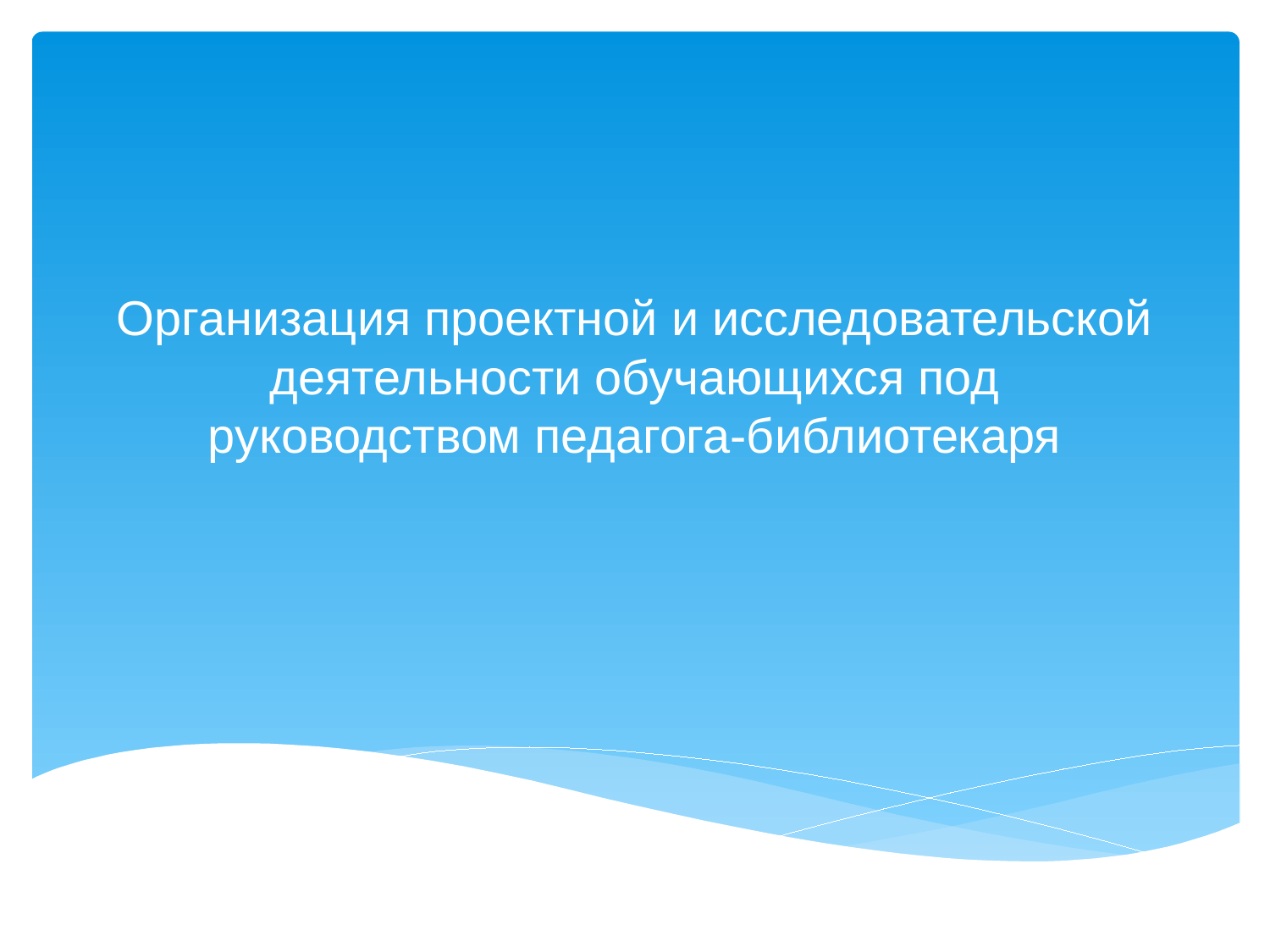

# Организация проектной и исследовательской деятельности обучающихся под руководством педагога-библиотекаря